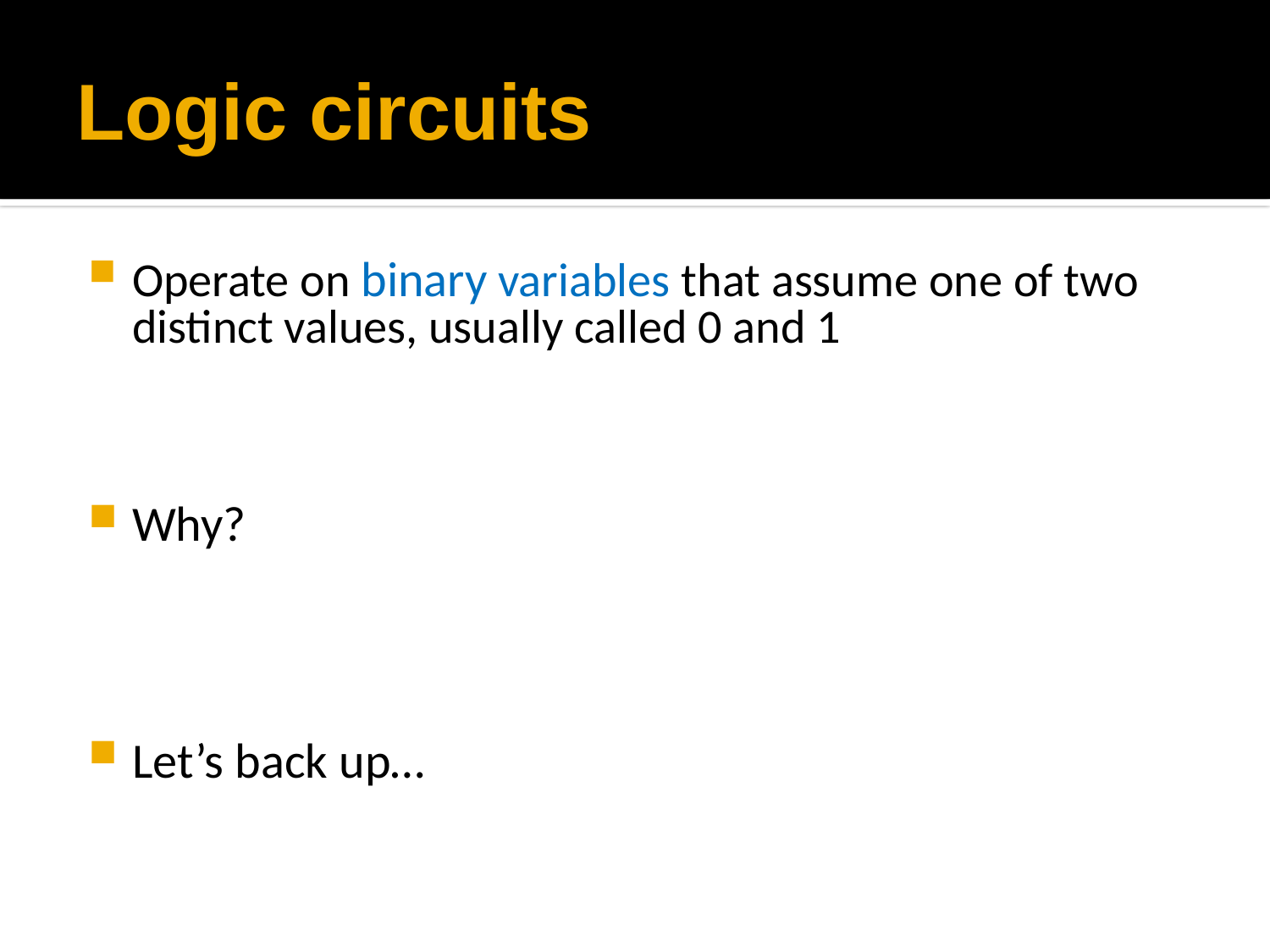

# Logic circuits
Operate on binary variables that assume one of two distinct values, usually called 0 and 1

Why?

Let’s back up…